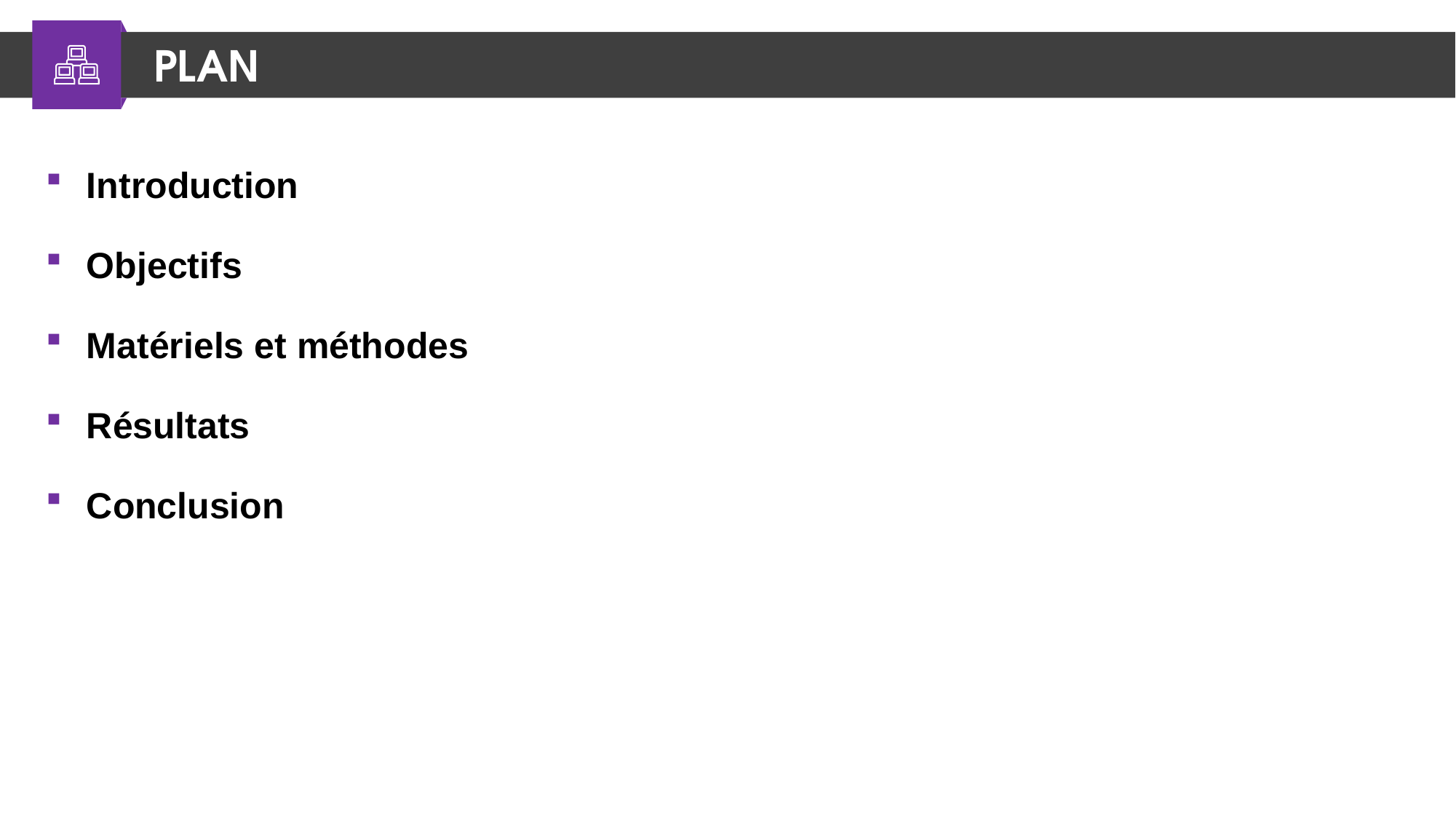

PLAN

Introduction
Objectifs
Matériels et méthodes
Résultats
Conclusion